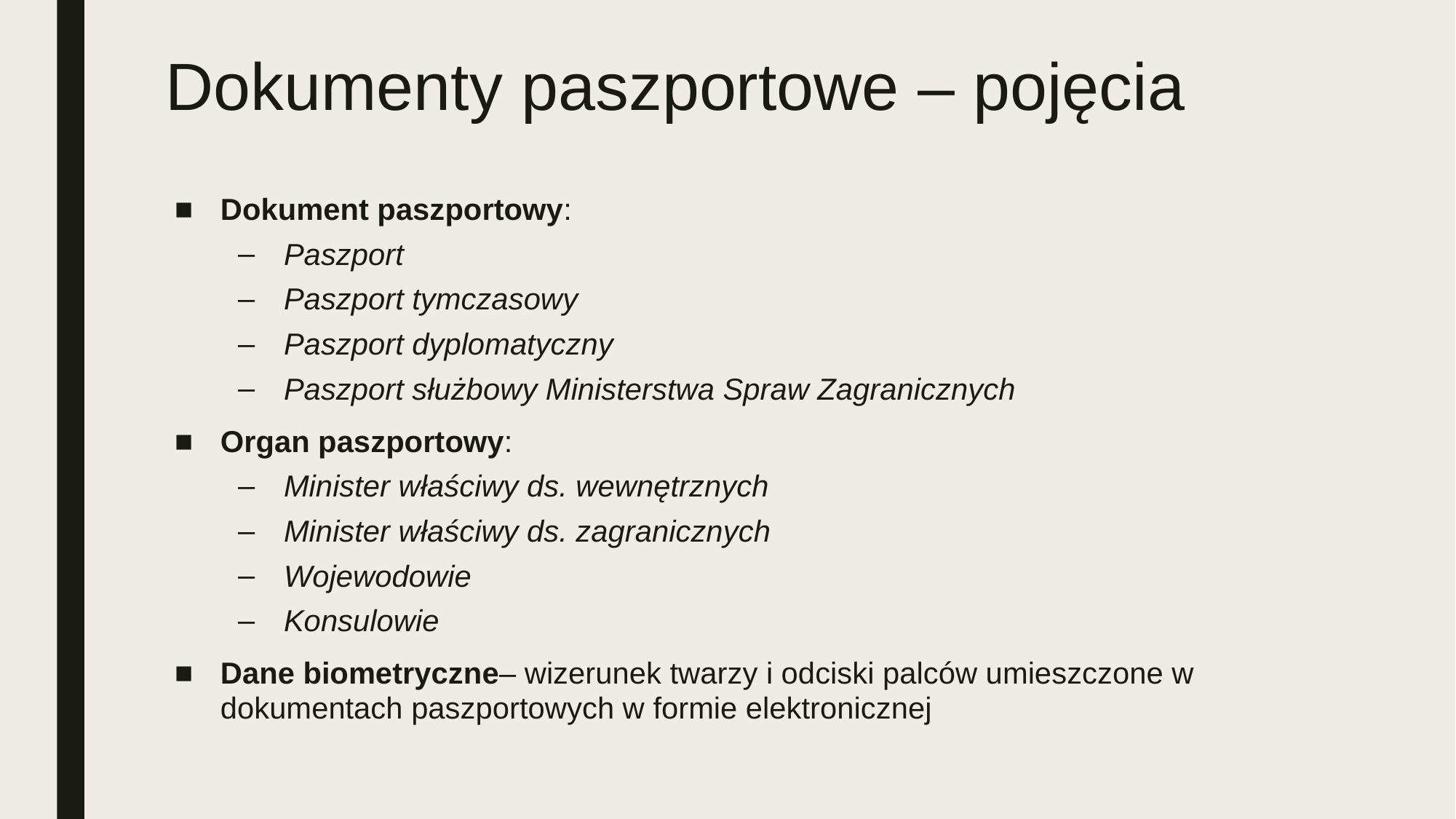

# Dokumenty paszportowe – pojęcia
Dokument paszportowy:
Paszport
Paszport tymczasowy
Paszport dyplomatyczny
Paszport służbowy Ministerstwa Spraw Zagranicznych
Organ paszportowy:
Minister właściwy ds. wewnętrznych
Minister właściwy ds. zagranicznych
Wojewodowie
Konsulowie
Dane biometryczne– wizerunek twarzy i odciski palców umieszczone w dokumentach paszportowych w formie elektronicznej